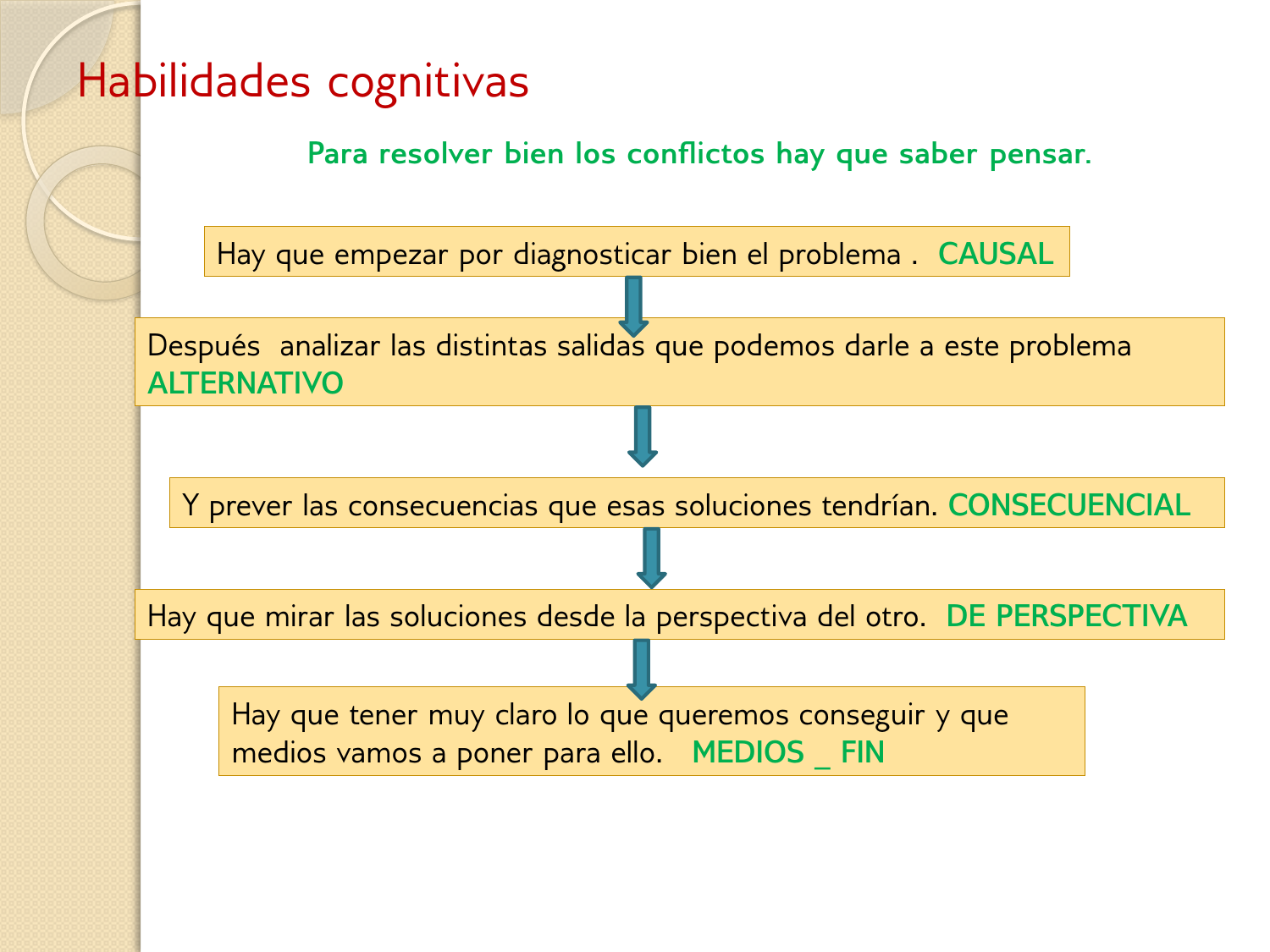

# Habilidades cognitivas
Para resolver bien los conflictos hay que saber pensar.
Hay que empezar por diagnosticar bien el problema .  CAUSAL

Después  analizar las distintas salidas que podemos darle a este problema  ALTERNATIVO

Y prever las consecuencias que esas soluciones tendrían. CONSECUENCIAL

Hay que mirar las soluciones desde la perspectiva del otro.  DE PERSPECTIVA

Hay que tener muy claro lo que queremos conseguir y que medios vamos a poner para ello.   MEDIOS _ FIN